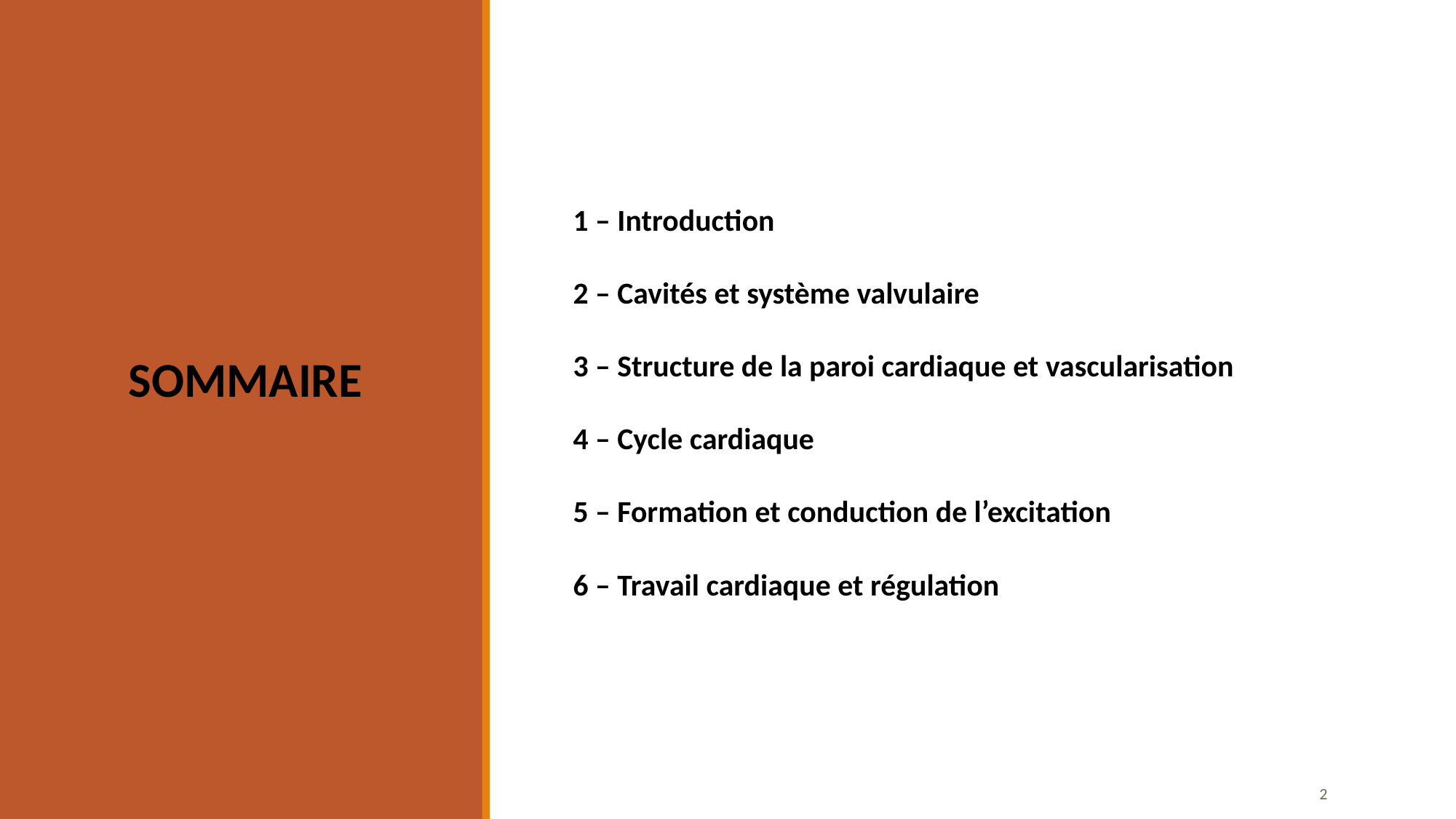

#
1 – Introduction

2 – Cavités et système valvulaire

3 – Structure de la paroi cardiaque et vascularisation

4 – Cycle cardiaque

5 – Formation et conduction de l’excitation

6 – Travail cardiaque et régulation
SOMMAIRE
2